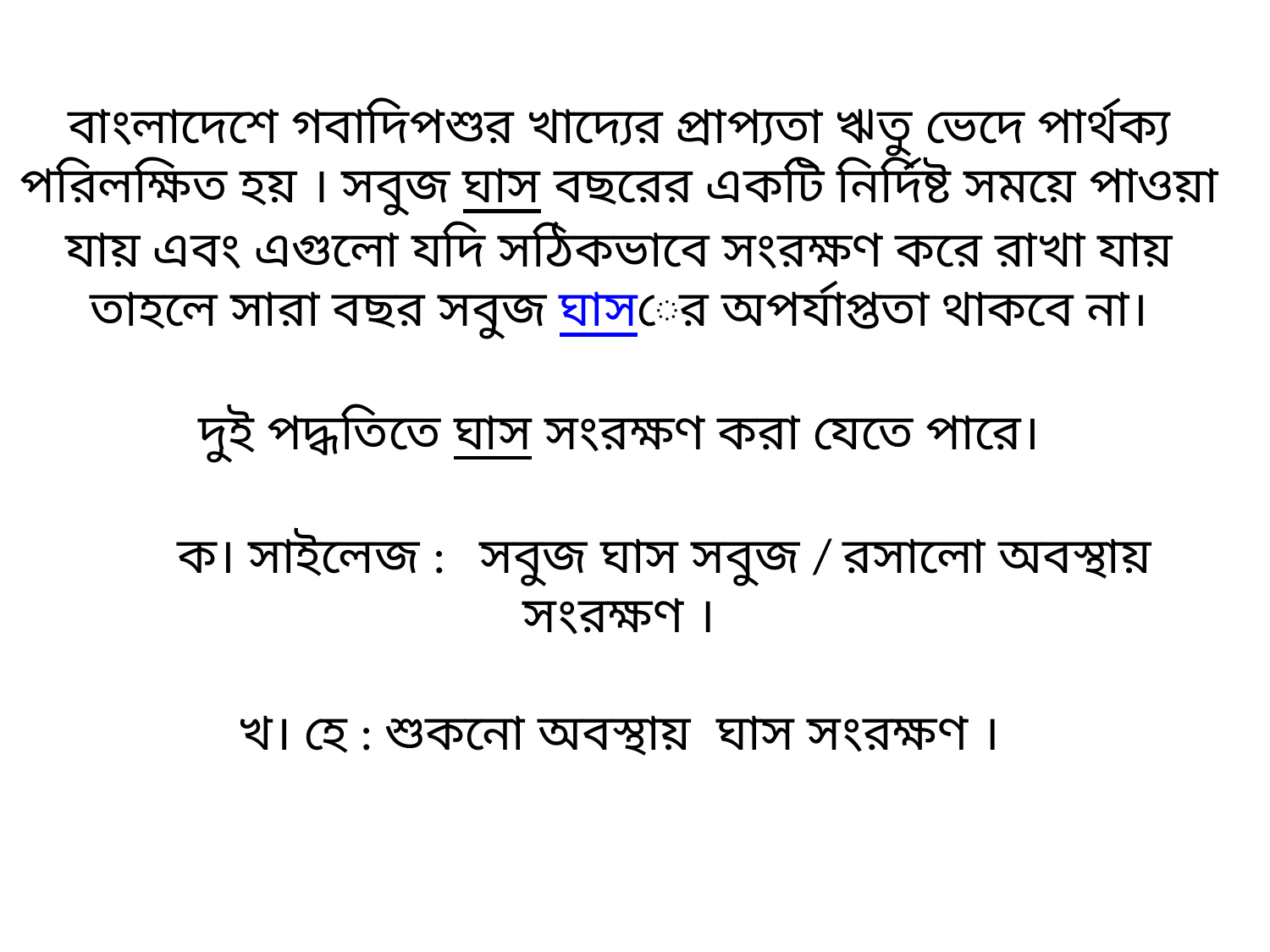

# বাংলাদেশে গবাদিপশুর খাদ্যের প্রাপ্যতা ঋতু ভেদে পার্থক্য পরিলক্ষিত হয় । সবুজ ঘাস বছরের একটি নির্দিষ্ট সময়ে পাওয়া যায় এবং এগুলো যদি সঠিকভাবে সংরক্ষণ করে রাখা যায় তাহলে সারা বছর সবুজ ঘাসের অপর্যাপ্ততা থাকবে না। দুই পদ্ধতিতে ঘাস সংরক্ষণ করা যেতে পারে। ক। সাইলেজ :   সবুজ ঘাস সবুজ / রসালো অবস্থায়  সংরক্ষণ । খ। হে : শুকনো অবস্থায়  ঘাস সংরক্ষণ ।